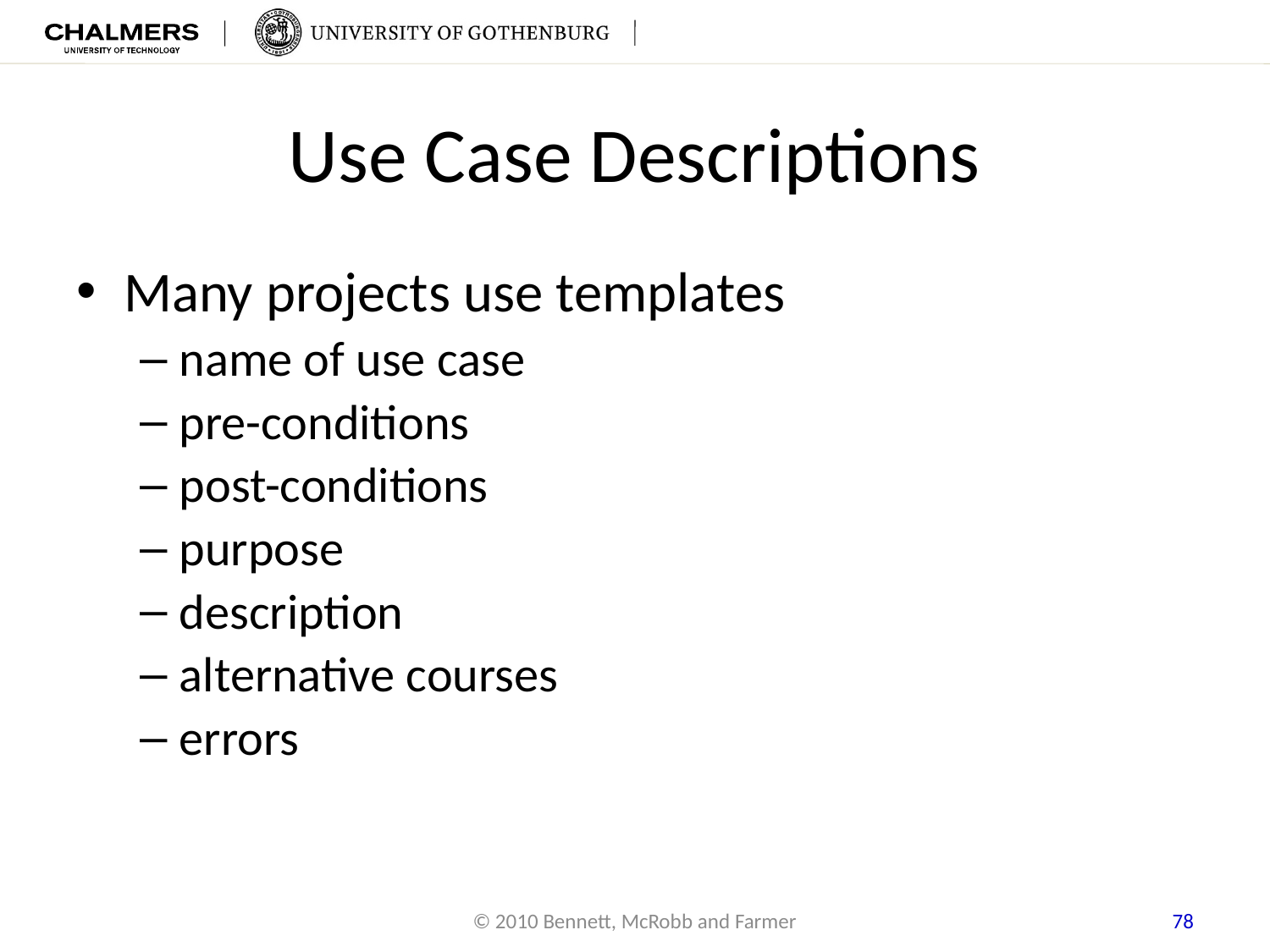

# Use Case Descriptions
Many projects use templates
name of use case
pre-conditions
post-conditions
purpose
description
alternative courses
errors

78

© 2010 Bennett, McRobb and Farmer